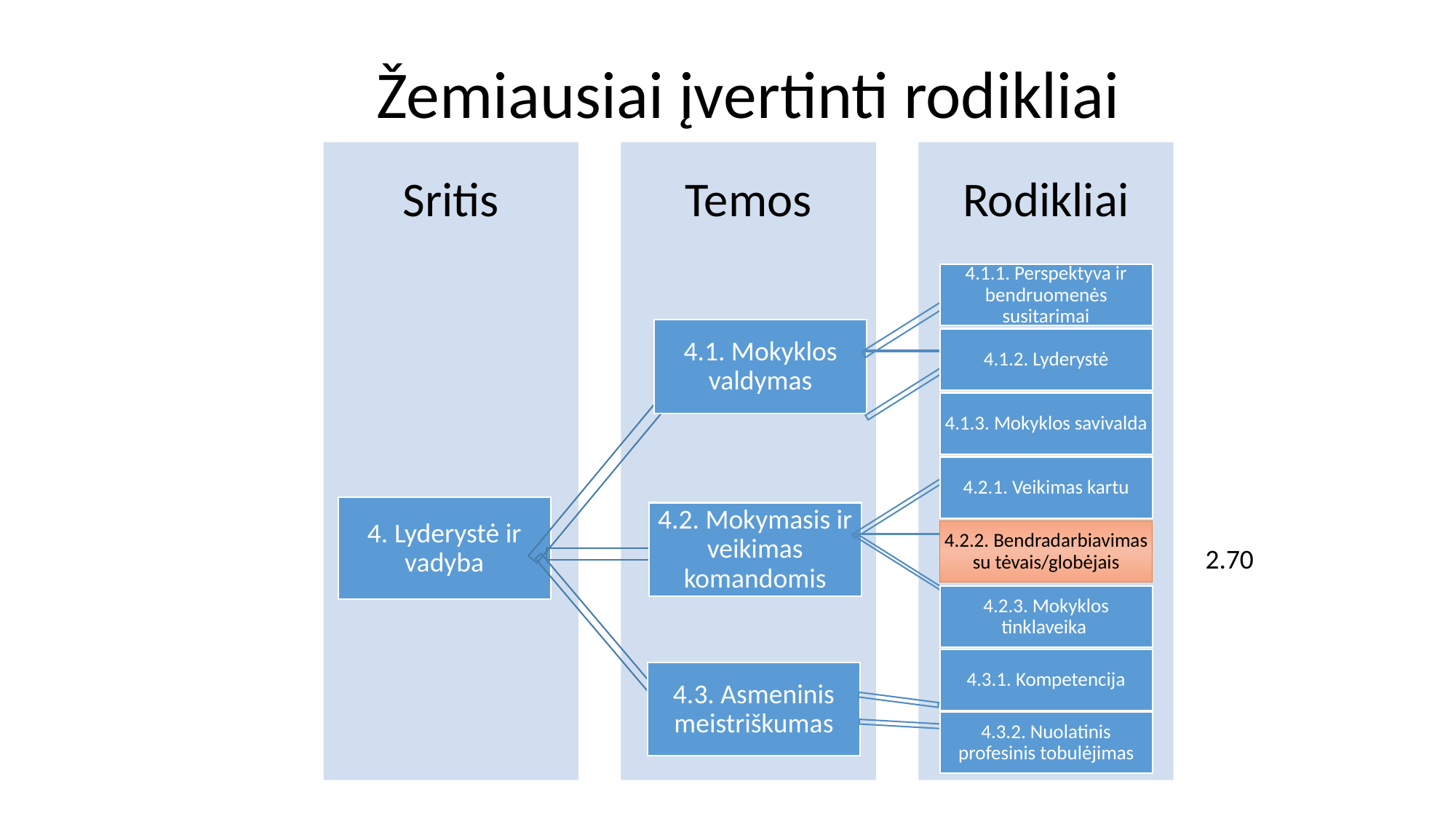

Žemiausiai įvertinti rodikliai
Sritis
Temos
Rodikliai
4.1.1. Perspektyva ir bendruomenės susitarimai
4.1. Mokyklos valdymas

4.1.2. Lyderystė

4.1.3. Mokyklos savivalda
4.2.1. Veikimas kartu

4. Lyderystė ir vadyba

4.2. Mokymasis ir veikimas komandomis
4.2.2. Bendradarbiavimas su tėvais/globėjais

2.70

4.2.3. Mokyklos tinklaveika

4.3.1. Kompetencija
4.3. Asmeninis meistriškumas

4.3.2. Nuolatinis profesinis tobulėjimas